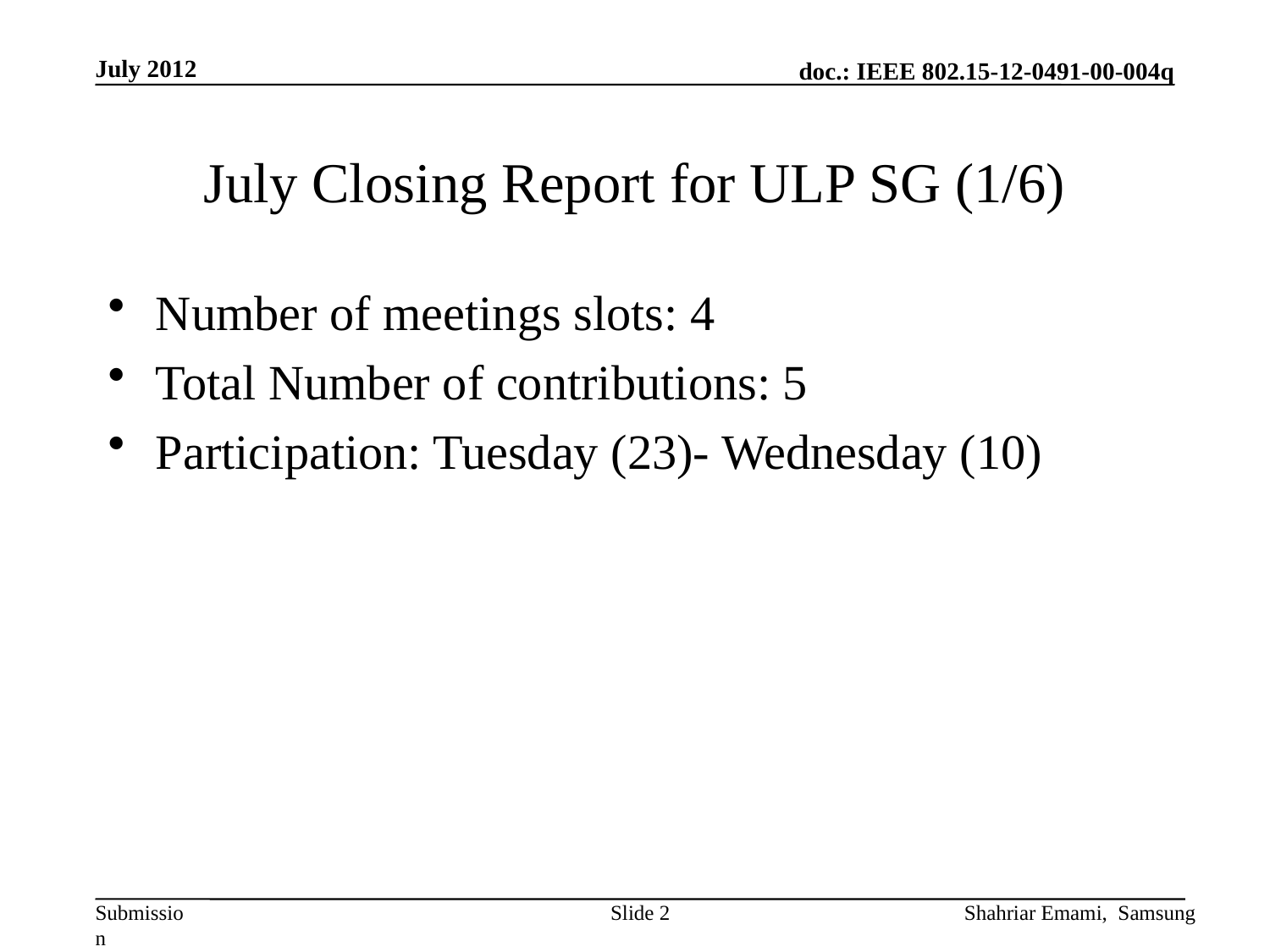

July 2012
# July Closing Report for ULP SG (1/6)
Number of meetings slots: 4
Total Number of contributions: 5
Participation: Tuesday (23)- Wednesday (10)
Slide 2
Shahriar Emami,  Samsung